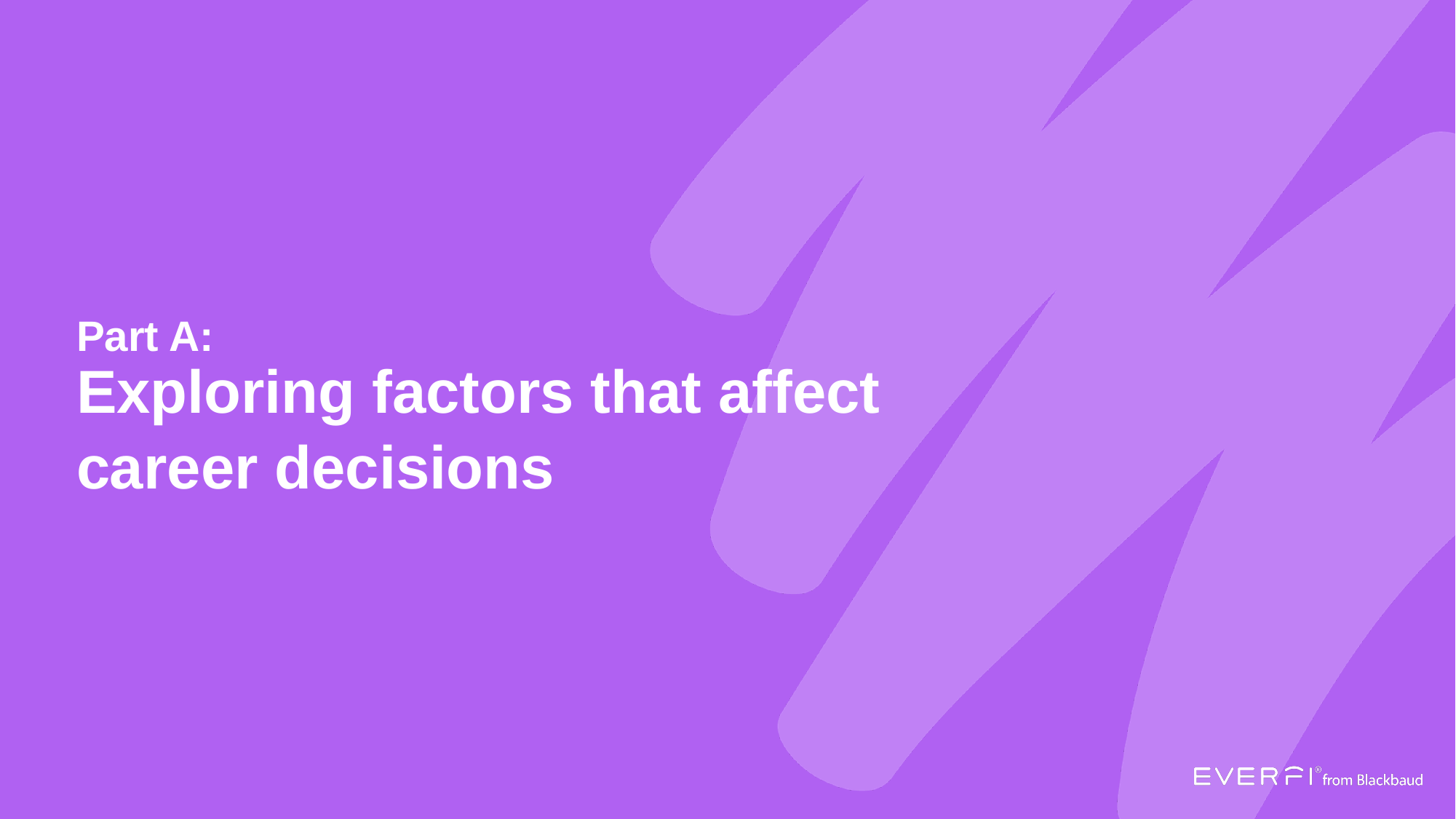

Part A:
Exploring factors that affect career decisions